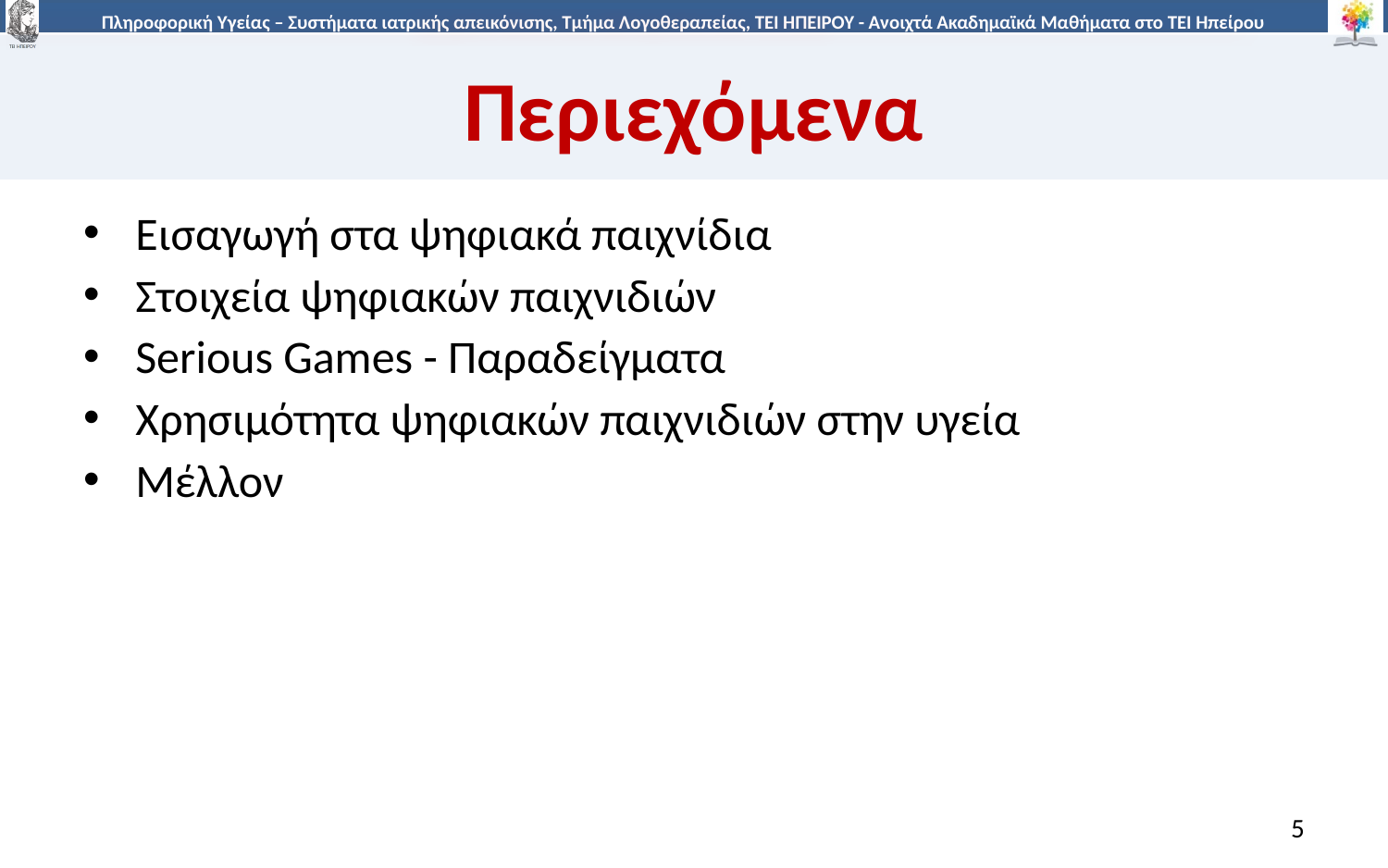

# Περιεχόμενα
Εισαγωγή στα ψηφιακά παιχνίδια
Στοιχεία ψηφιακών παιχνιδιών
Serious Games - Παραδείγματα
Χρησιμότητα ψηφιακών παιχνιδιών στην υγεία
Μέλλον

5